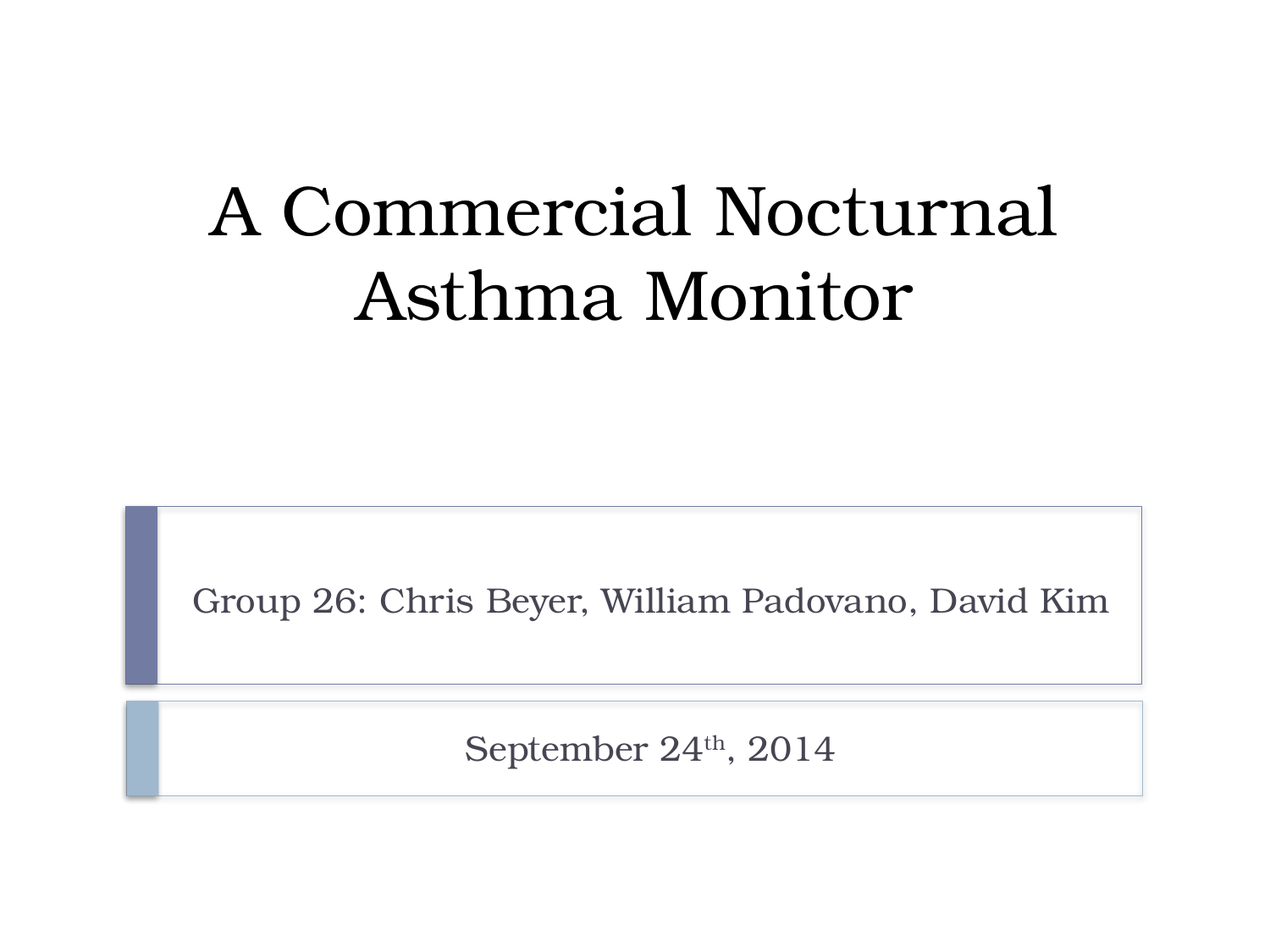

# A Commercial Nocturnal Asthma Monitor
Group 26: Chris Beyer, William Padovano, David Kim
September 24th, 2014